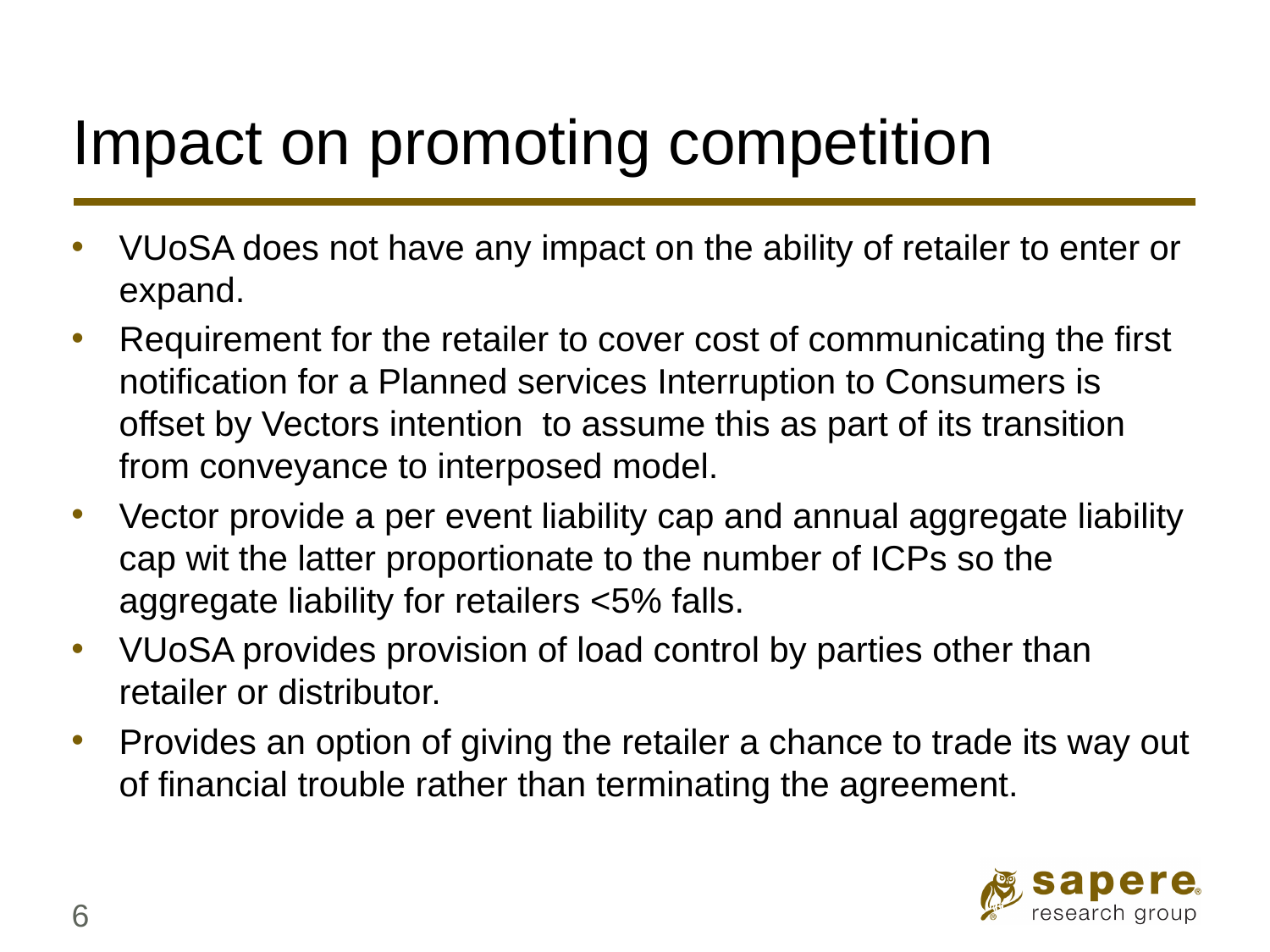

# Impact on promoting competition
VUoSA does not have any impact on the ability of retailer to enter or expand.
Requirement for the retailer to cover cost of communicating the first notification for a Planned services Interruption to Consumers is offset by Vectors intention  to assume this as part of its transition from conveyance to interposed model.
Vector provide a per event liability cap and annual aggregate liability cap wit the latter proportionate to the number of ICPs so the aggregate liability for retailers <5% falls.
VUoSA provides provision of load control by parties other than retailer or distributor.
Provides an option of giving the retailer a chance to trade its way out of financial trouble rather than terminating the agreement.
6